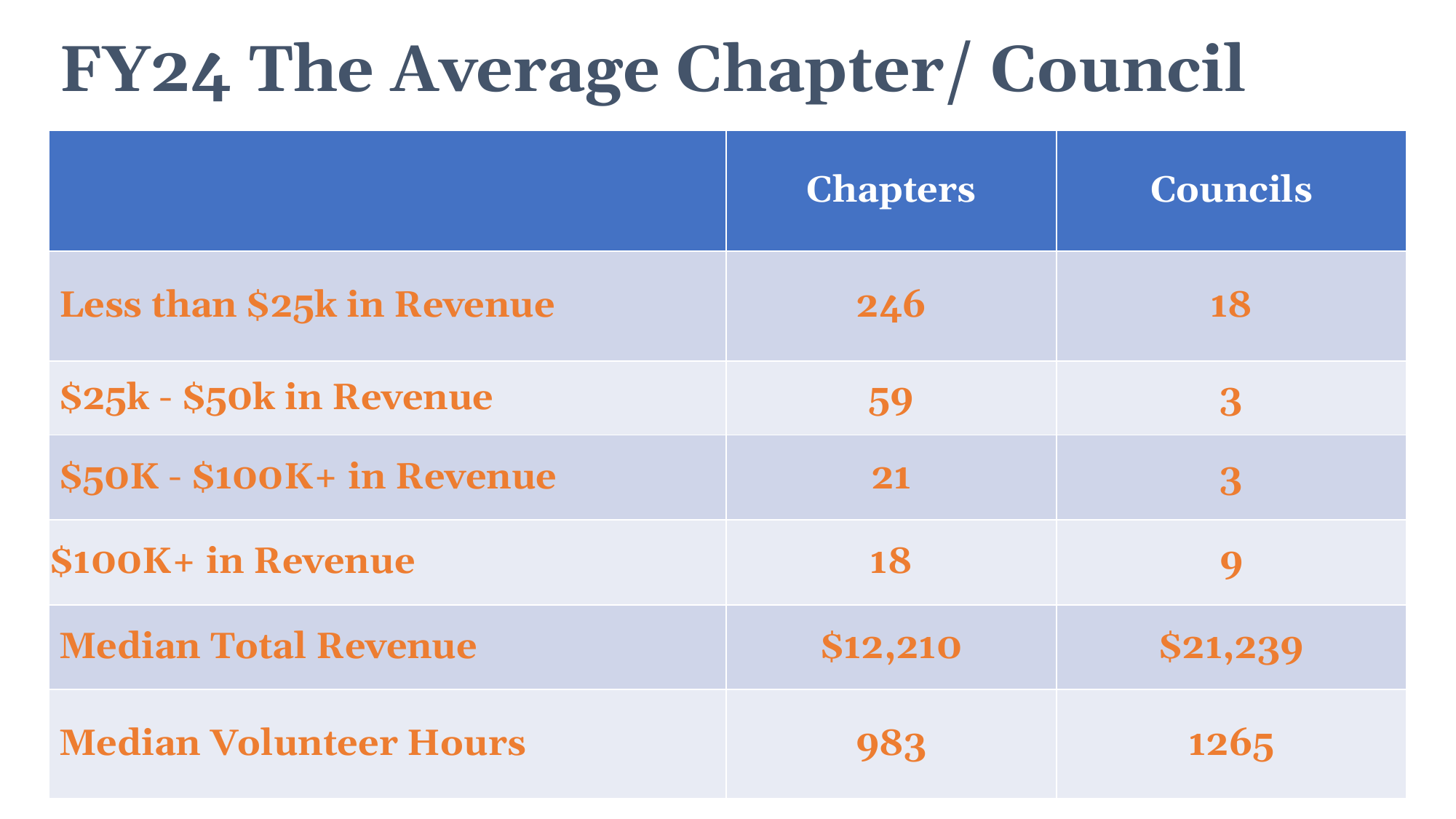

FY24 The Average Chapter/ Council
|  | Chapters | Councils |
| --- | --- | --- |
| Less than $25k in Revenue | 246 | 18 |
| $25k - $50k in Revenue | 59 | 3 |
| $50K - $100K+ in Revenue | 21 | 3 |
| $100K+ in Revenue | 18 | 9 |
| Median Total Revenue | $12,210 | $21,239 |
| Median Volunteer Hours | 983 | 1265 |